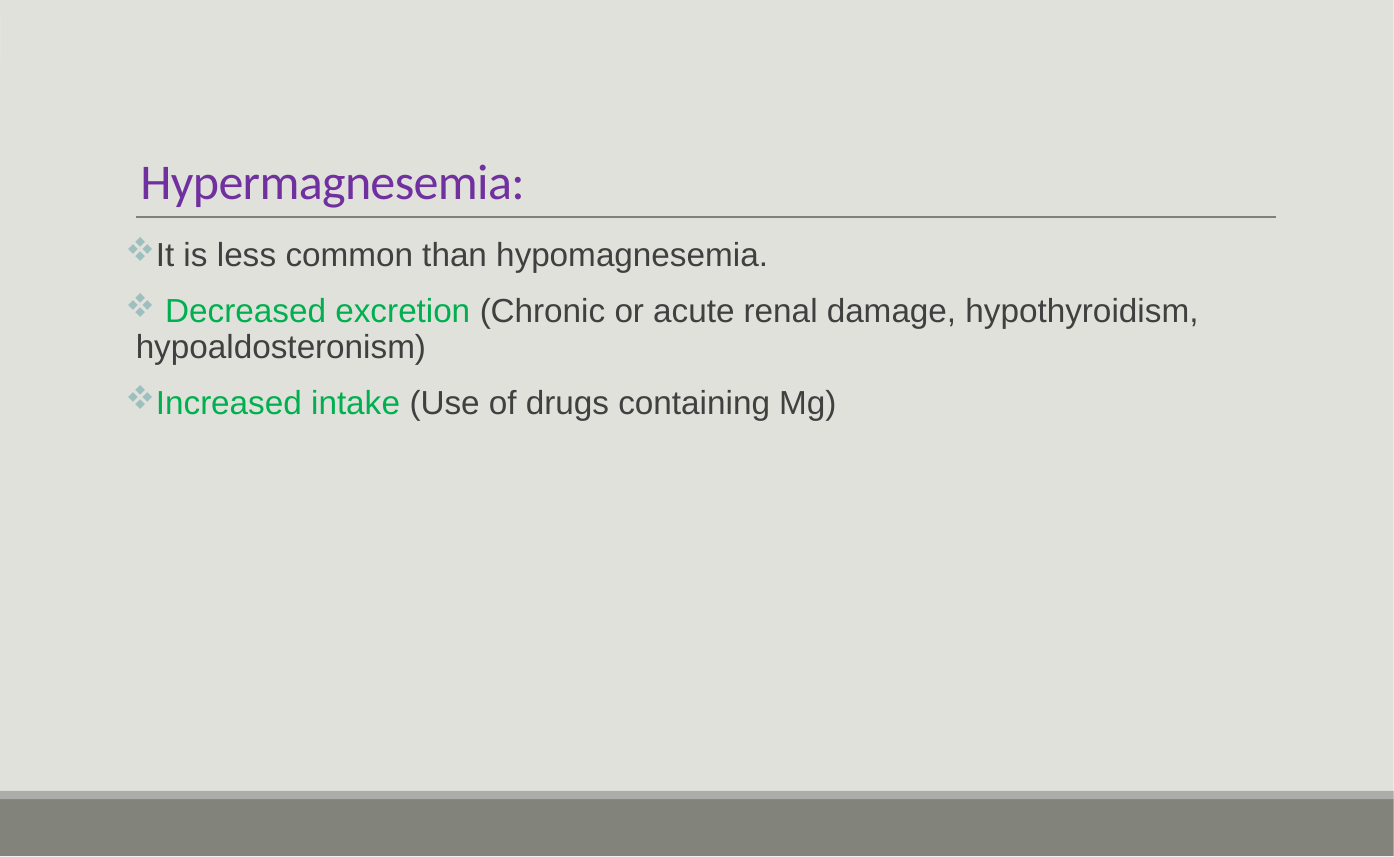

# Hypermagnesemia:
It is less common than hypomagnesemia.
 Decreased excretion (Chronic or acute renal damage, hypothyroidism, hypoaldosteronism)
Increased intake (Use of drugs containing Mg)